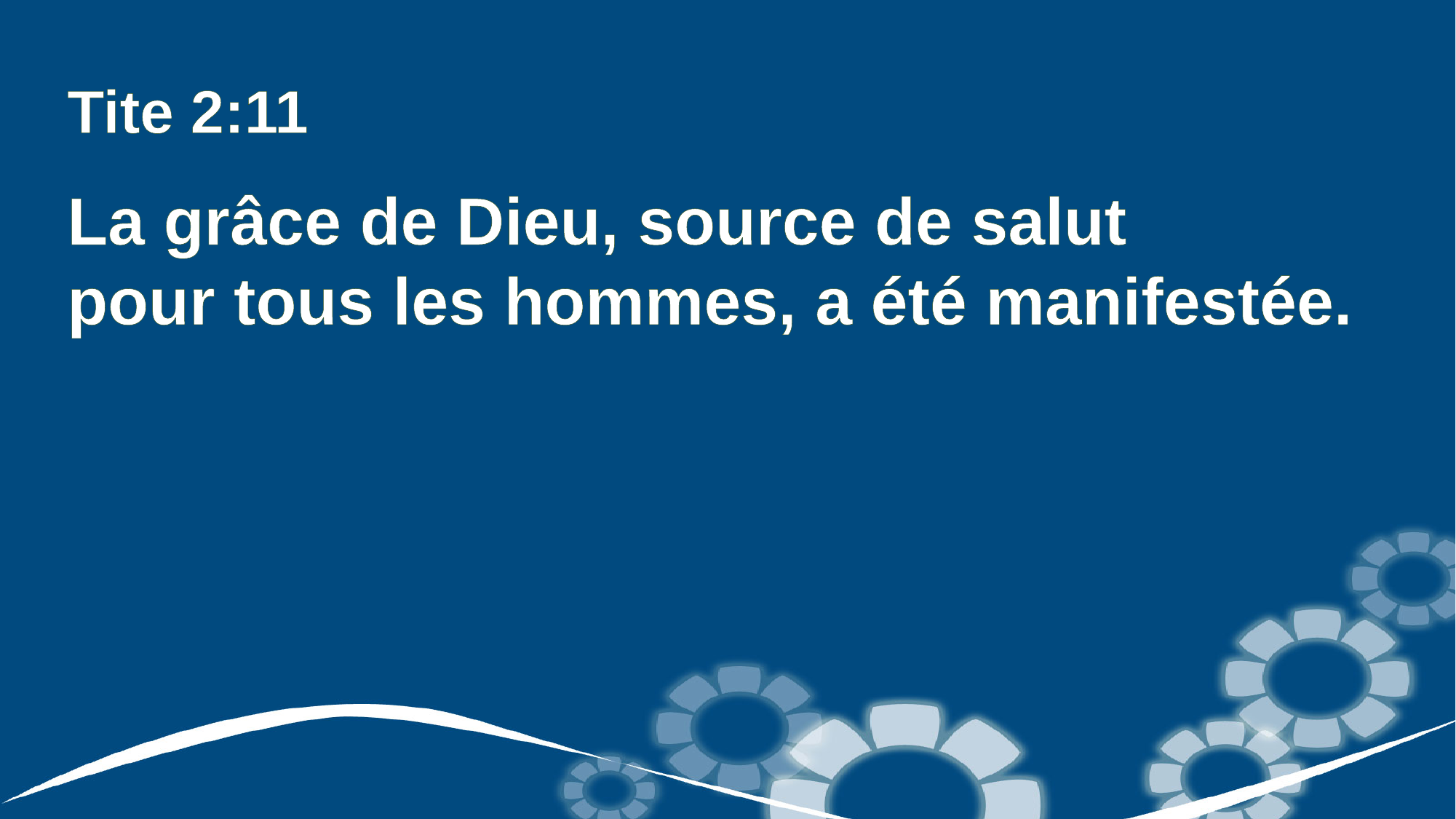

Tite 2:11

La grâce de Dieu, source de salut
pour tous les hommes, a été manifestée.